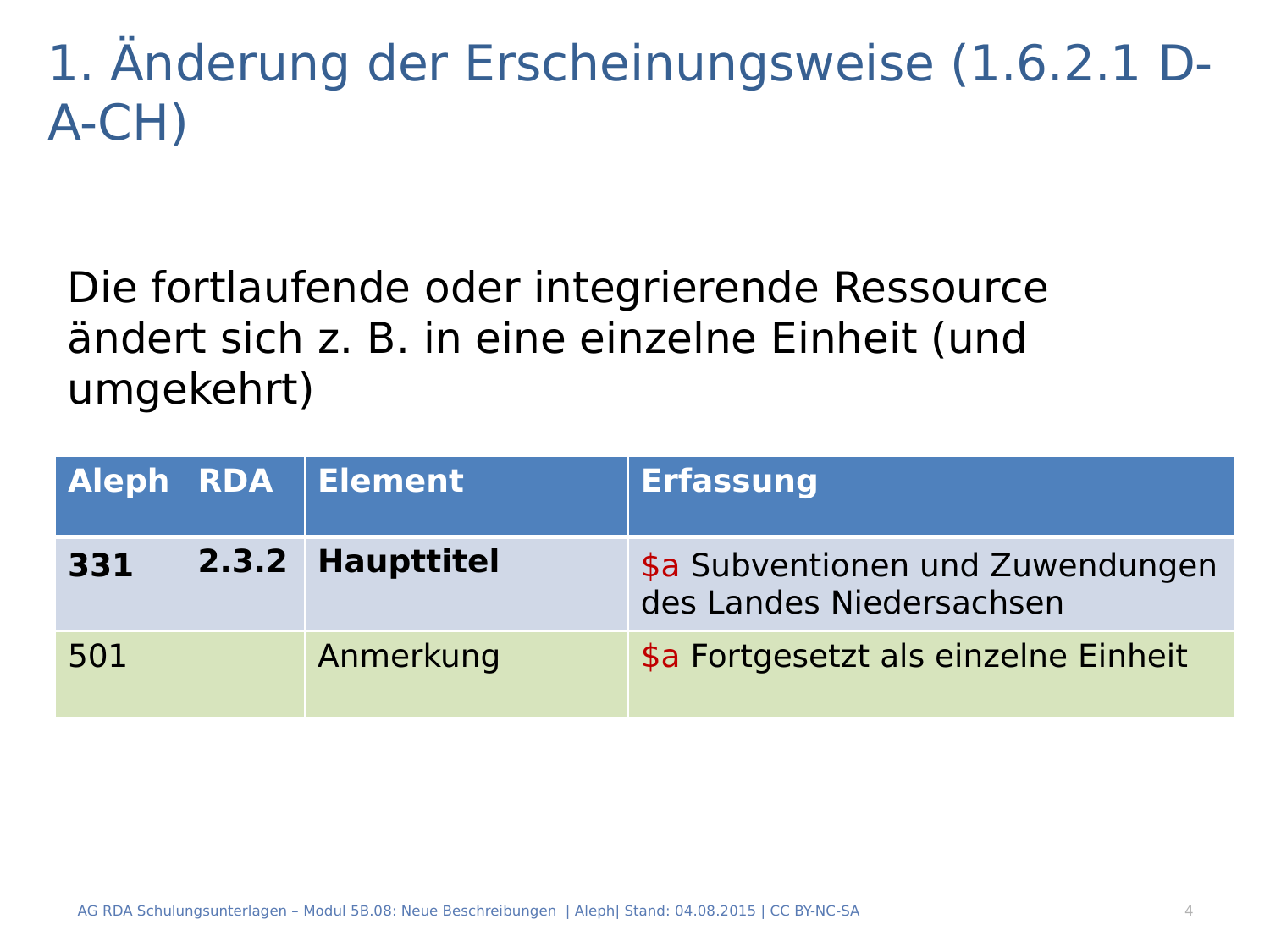

# 1. Änderung der Erscheinungsweise (1.6.2.1 D-A-CH)
Die fortlaufende oder integrierende Ressource ändert sich z. B. in eine einzelne Einheit (und umgekehrt)
| Aleph | RDA | Element | Erfassung |
| --- | --- | --- | --- |
| 331 | 2.3.2 | Haupttitel | $a Subventionen und Zuwendungen des Landes Niedersachsen |
| 501 |  | Anmerkung | $a Fortgesetzt als einzelne Einheit |
AG RDA Schulungsunterlagen – Modul 5B.08: Neue Beschreibungen  | Aleph| Stand: 04.08.2015 | CC BY-NC-SA
4